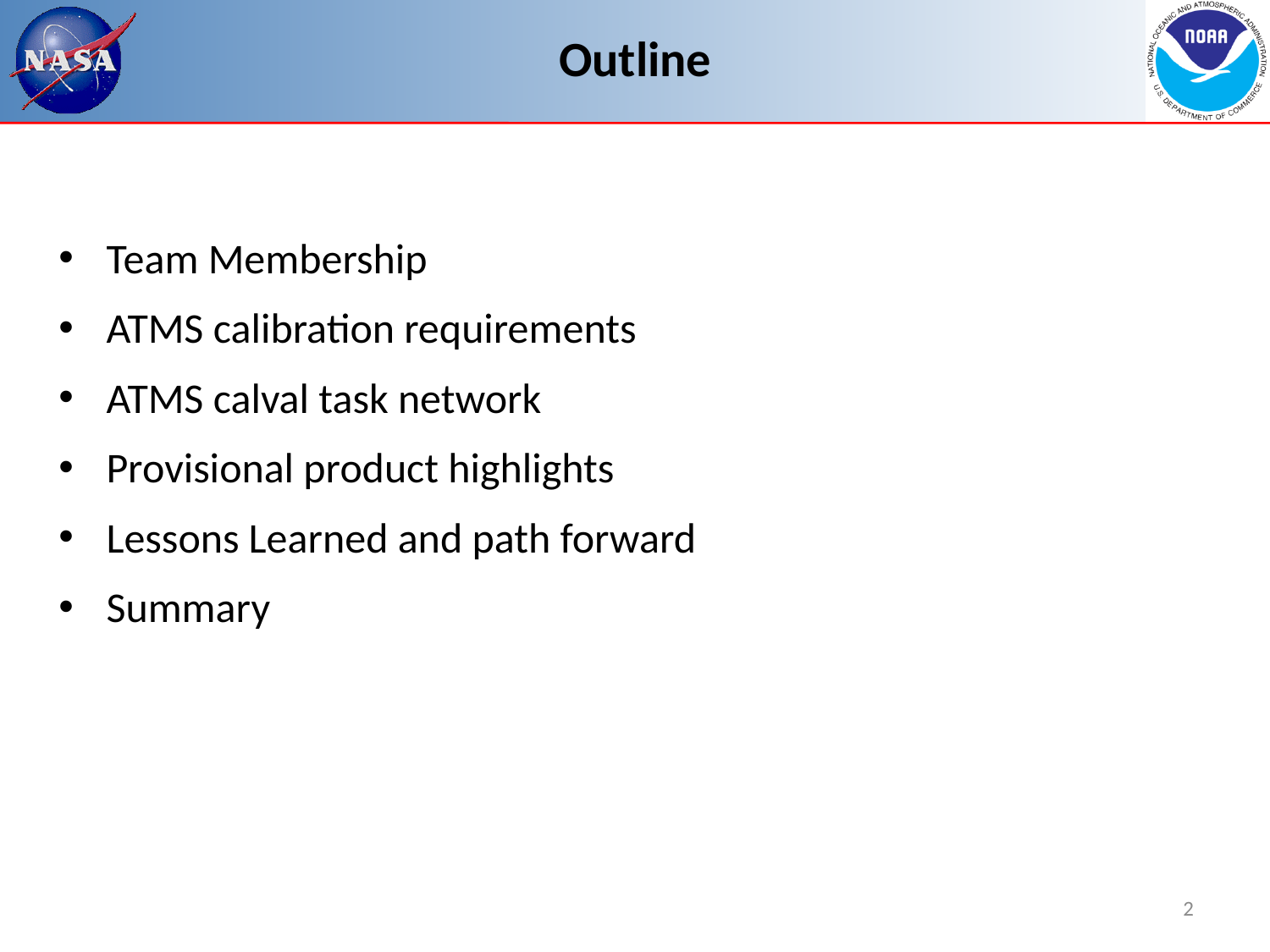

# Outline
Team Membership
ATMS calibration requirements
ATMS calval task network
Provisional product highlights
Lessons Learned and path forward
Summary

2